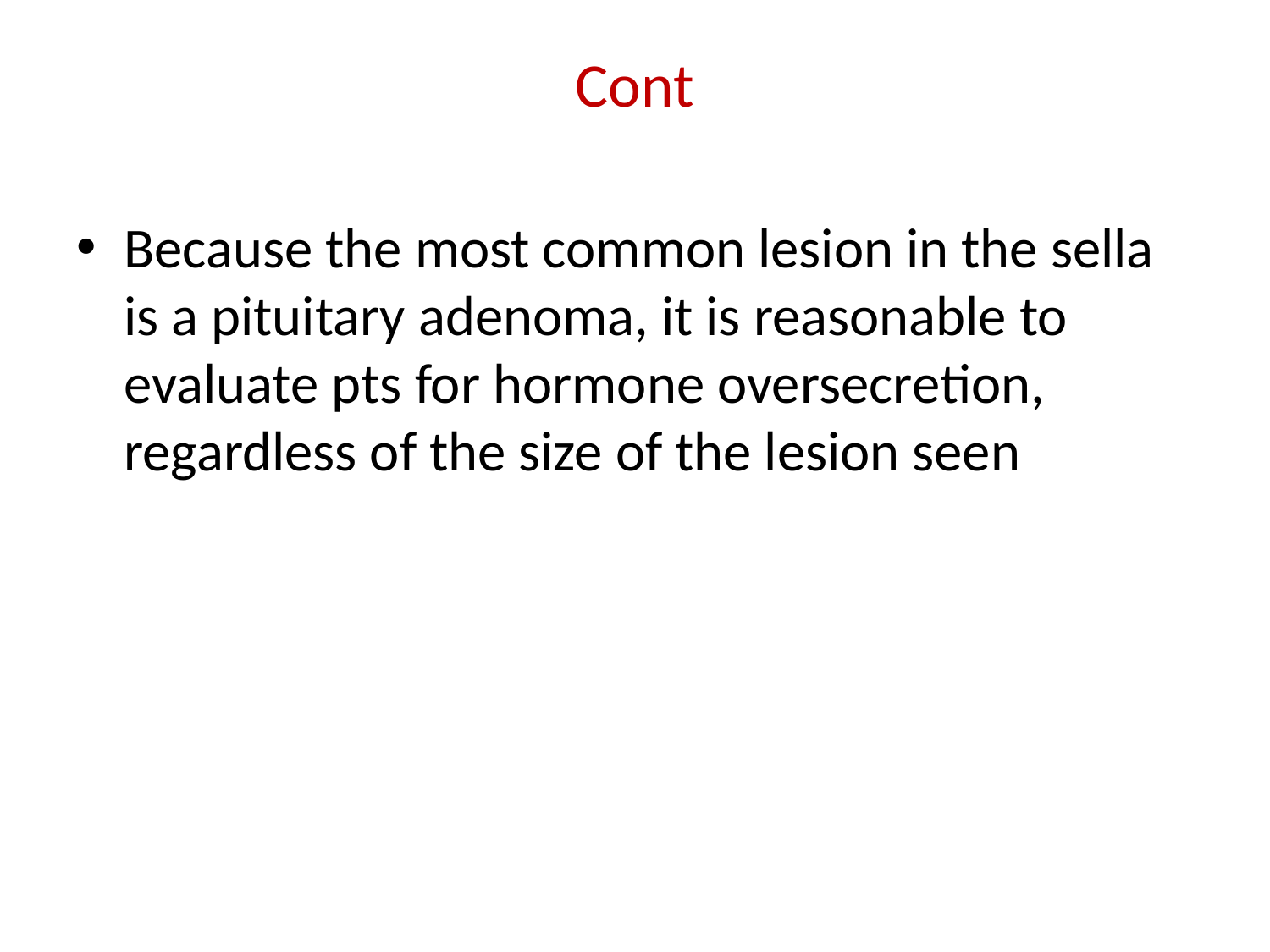

# Cont

Because the most common lesion in the sella is a pituitary adenoma, it is reasonable to evaluate pts for hormone oversecretion, regardless of the size of the lesion seen